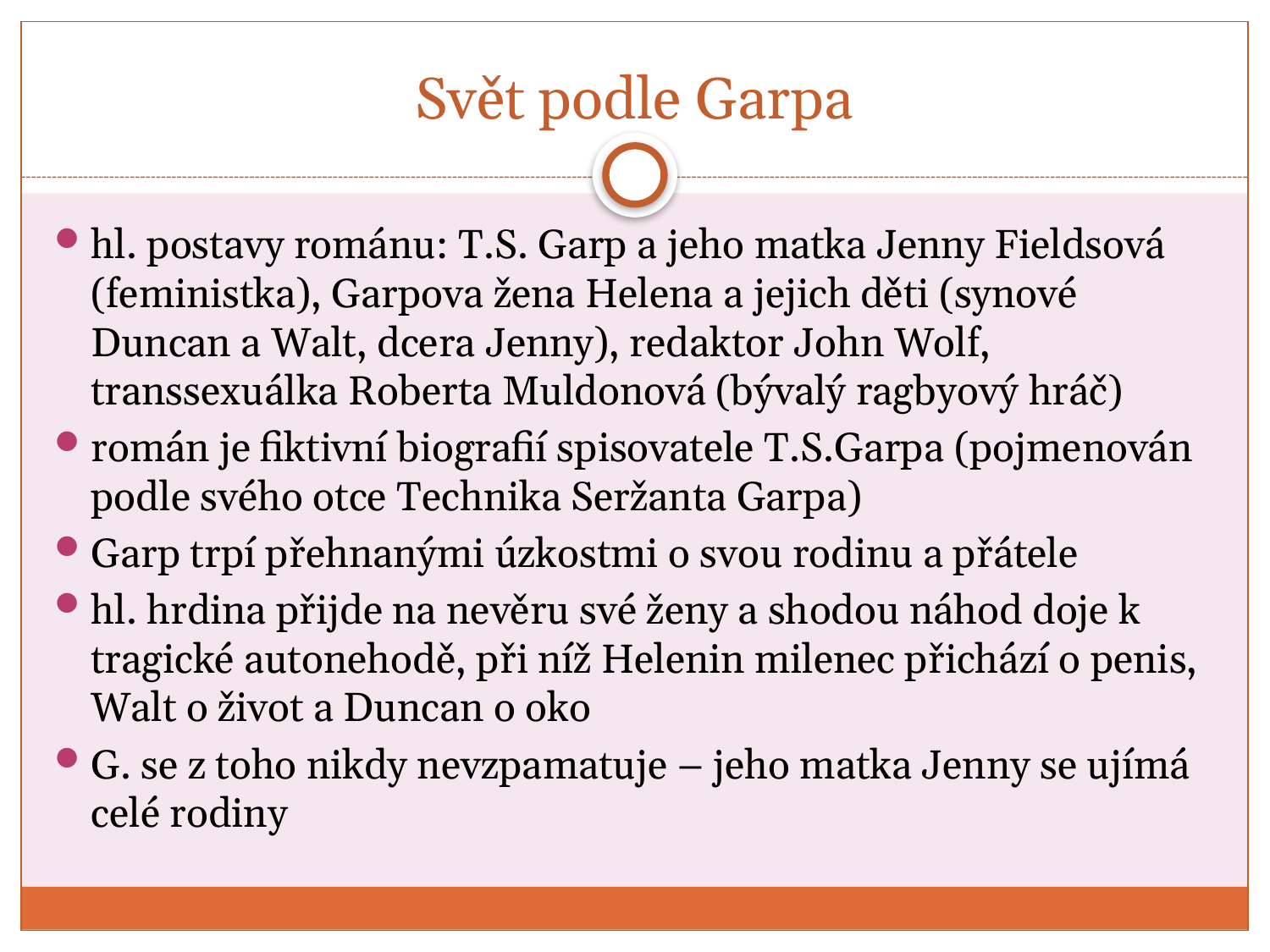

# Svět podle Garpa
hl. postavy románu: T.S. Garp a jeho matka Jenny Fieldsová (feministka), Garpova žena Helena a jejich děti (synové Duncan a Walt, dcera Jenny), redaktor John Wolf, transsexuálka Roberta Muldonová (bývalý ragbyový hráč)
román je fiktivní biografií spisovatele T.S.Garpa (pojmenován podle svého otce Technika Seržanta Garpa)
Garp trpí přehnanými úzkostmi o svou rodinu a přátele
hl. hrdina přijde na nevěru své ženy a shodou náhod doje k tragické autonehodě, při níž Helenin milenec přichází o penis, Walt o život a Duncan o oko
G. se z toho nikdy nevzpamatuje – jeho matka Jenny se ujímá celé rodiny